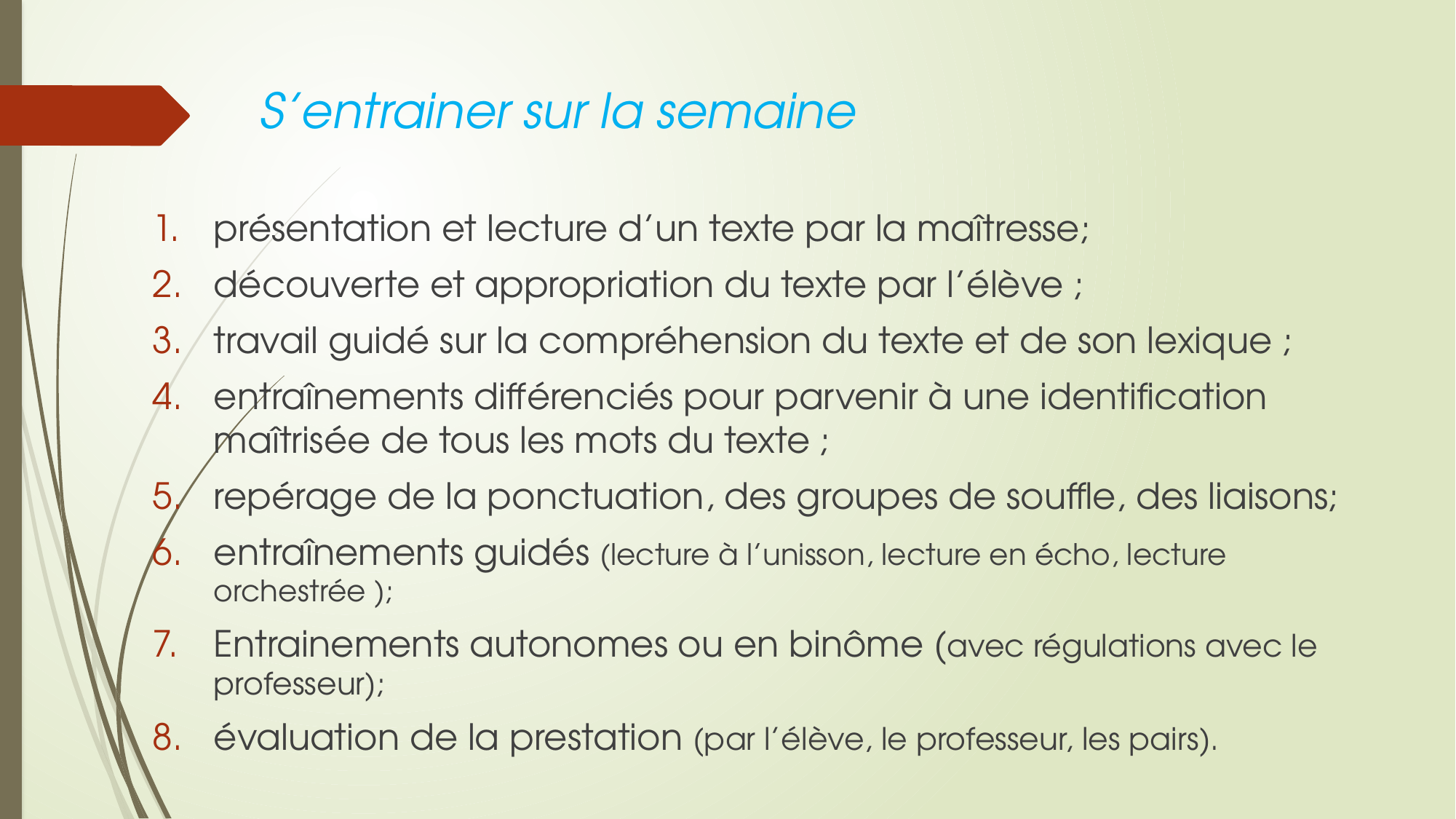

# S’entrainer sur la semaine
présentation et lecture d’un texte par la maîtresse;
découverte et appropriation du texte par l’élève ;
travail guidé sur la compréhension du texte et de son lexique ;
entraînements différenciés pour parvenir à une identification maîtrisée de tous les mots du texte ;
repérage de la ponctuation, des groupes de souffle, des liaisons;
entraînements guidés (lecture à l’unisson, lecture en écho, lecture orchestrée );
Entrainements autonomes ou en binôme (avec régulations avec le professeur);
évaluation de la prestation (par l’élève, le professeur, les pairs).